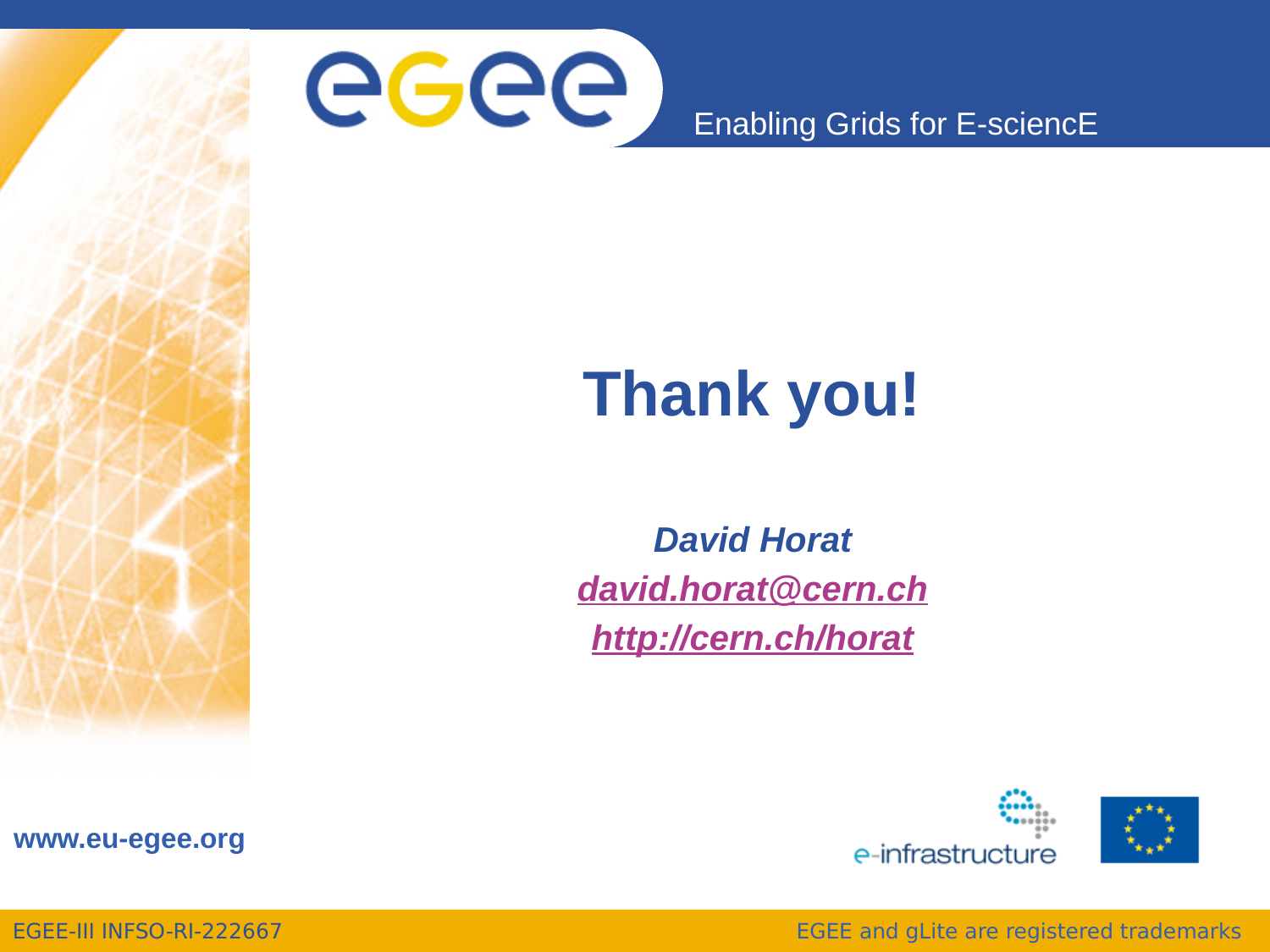

# Thank you!
David Horat
david.horat@cern.ch
http://cern.ch/horat